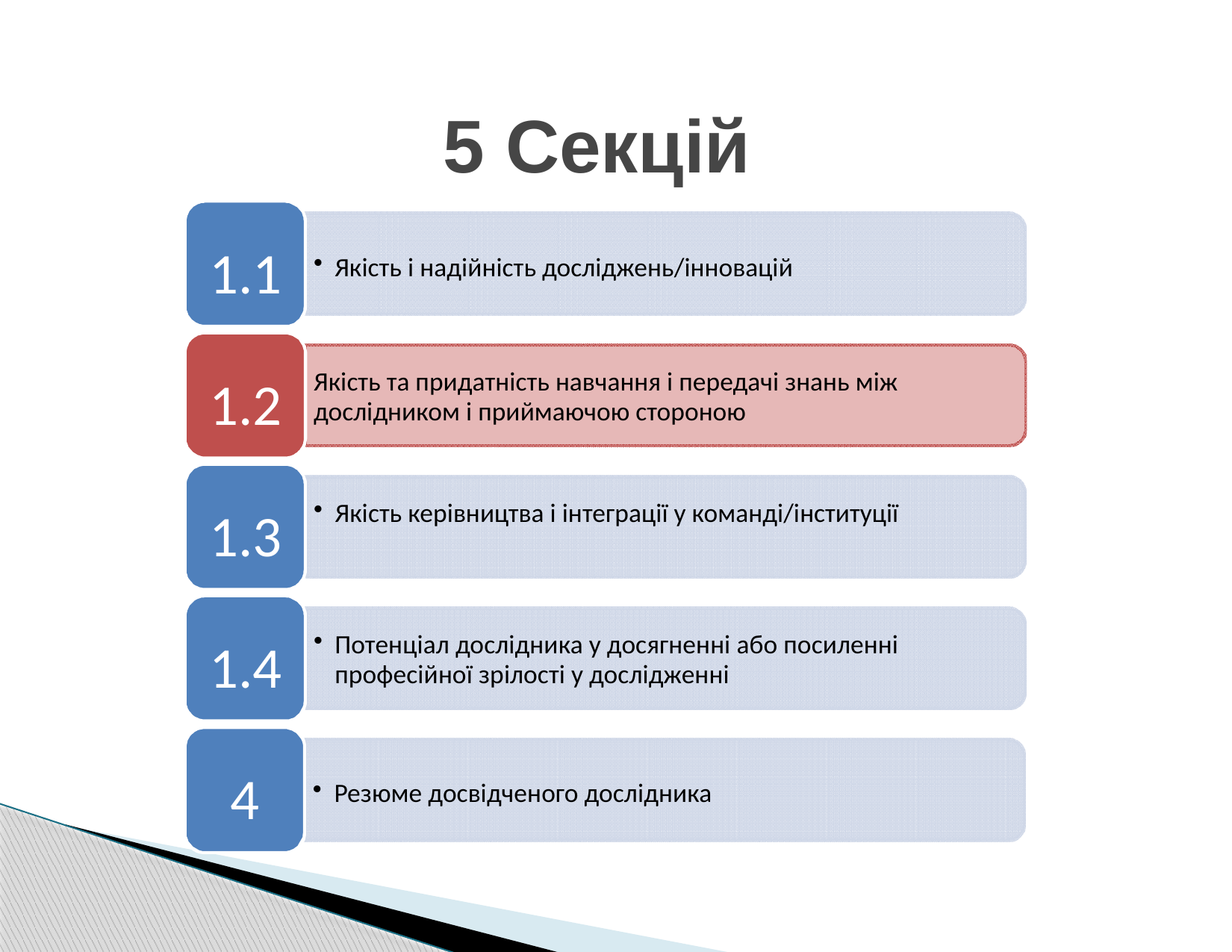

# 5 Секцій

1.1
Якість і надійність досліджень/інновацій

Якість та придатність навчання і передачі знань між дослідником і приймаючою стороною
1.2

Якість керівництва і інтеграції у команді/інституції
1.3

Потенціал дослідника у досягненні або посиленні професійної зрілості у дослідженні
1.4

4
Резюме досвідченого дослідника